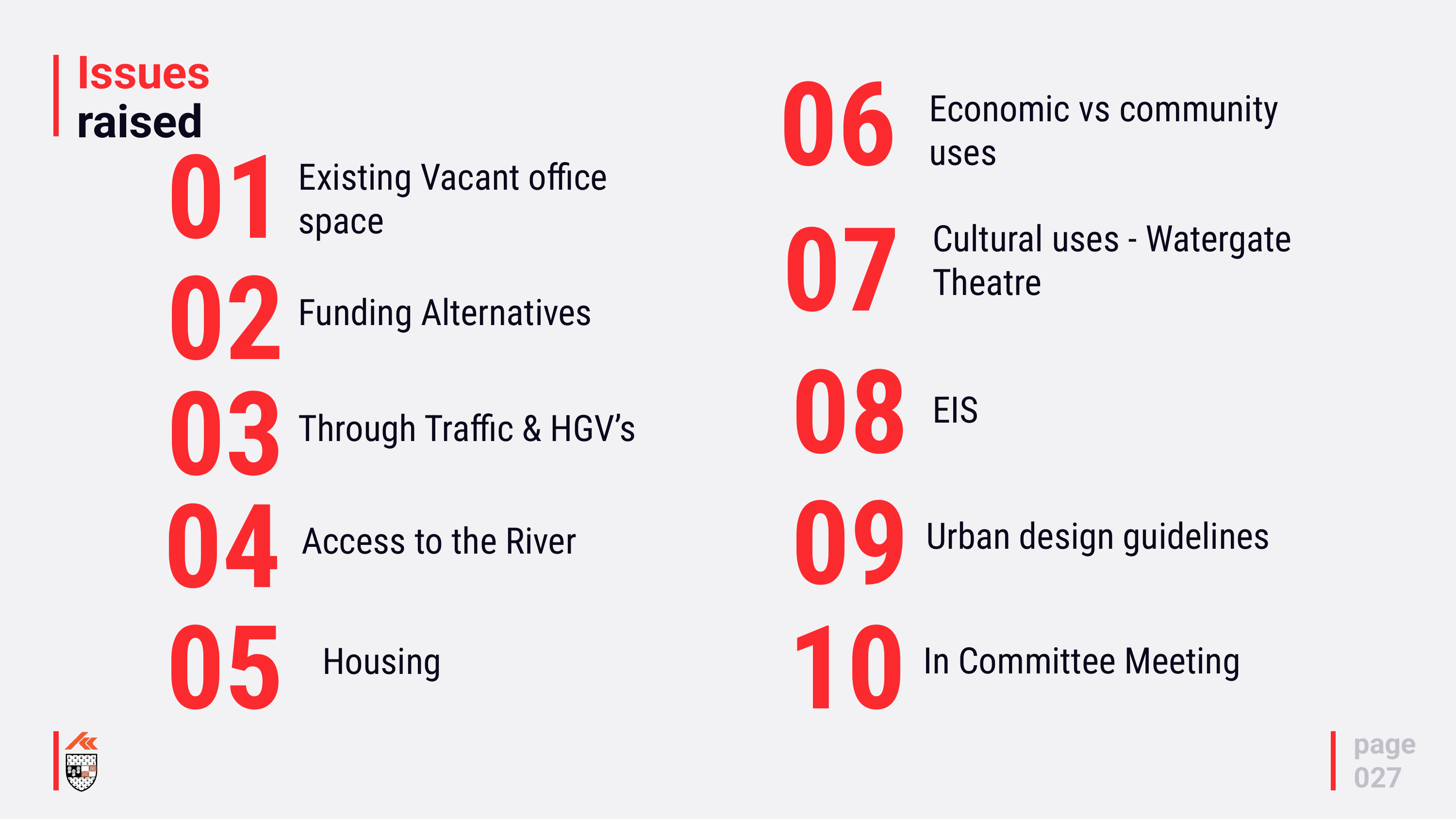

# Issues raised
06
Economic vs community uses
01
Existing Vacant office space
07
Cultural uses - Watergate Theatre

02
Funding Alternatives
08
EIS
03
Through Traffic & HGV’s
09
Urban design guidelines
04
Access to the River
05
Housing
10
In Committee Meeting
page
027